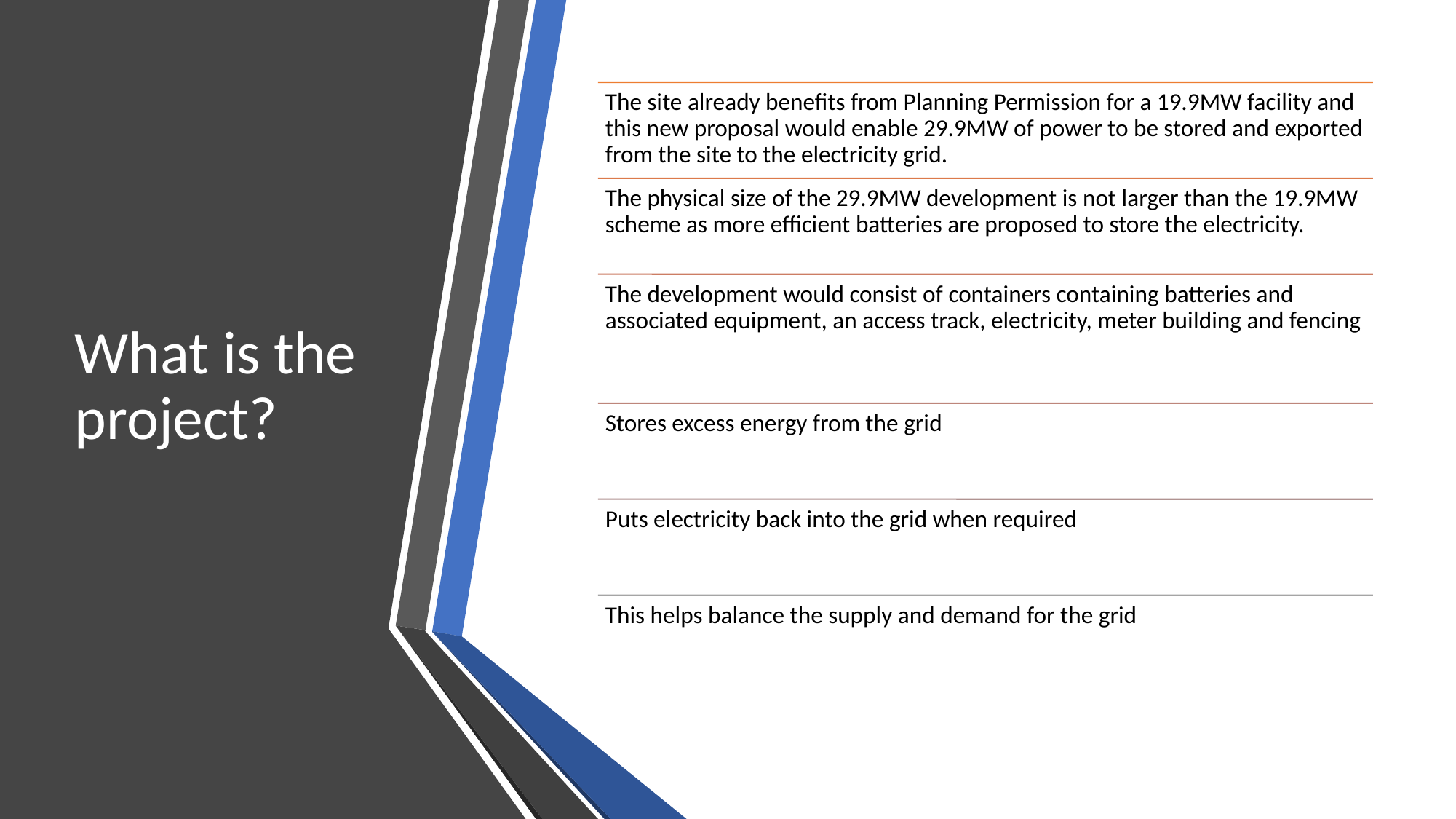

# What is the project?
The site already benefits from Planning Permission for a 19.9MW facility and this new proposal would enable 29.9MW of power to be stored and exported from the site to the electricity grid.
The physical size of the 29.9MW development is not larger than the 19.9MW scheme as more efficient batteries are proposed to store the electricity.
The development would consist of containers containing batteries and associated equipment, an access track, electricity, meter building and fencing
Stores excess energy from the grid
Puts electricity back into the grid when required
This helps balance the supply and demand for the grid